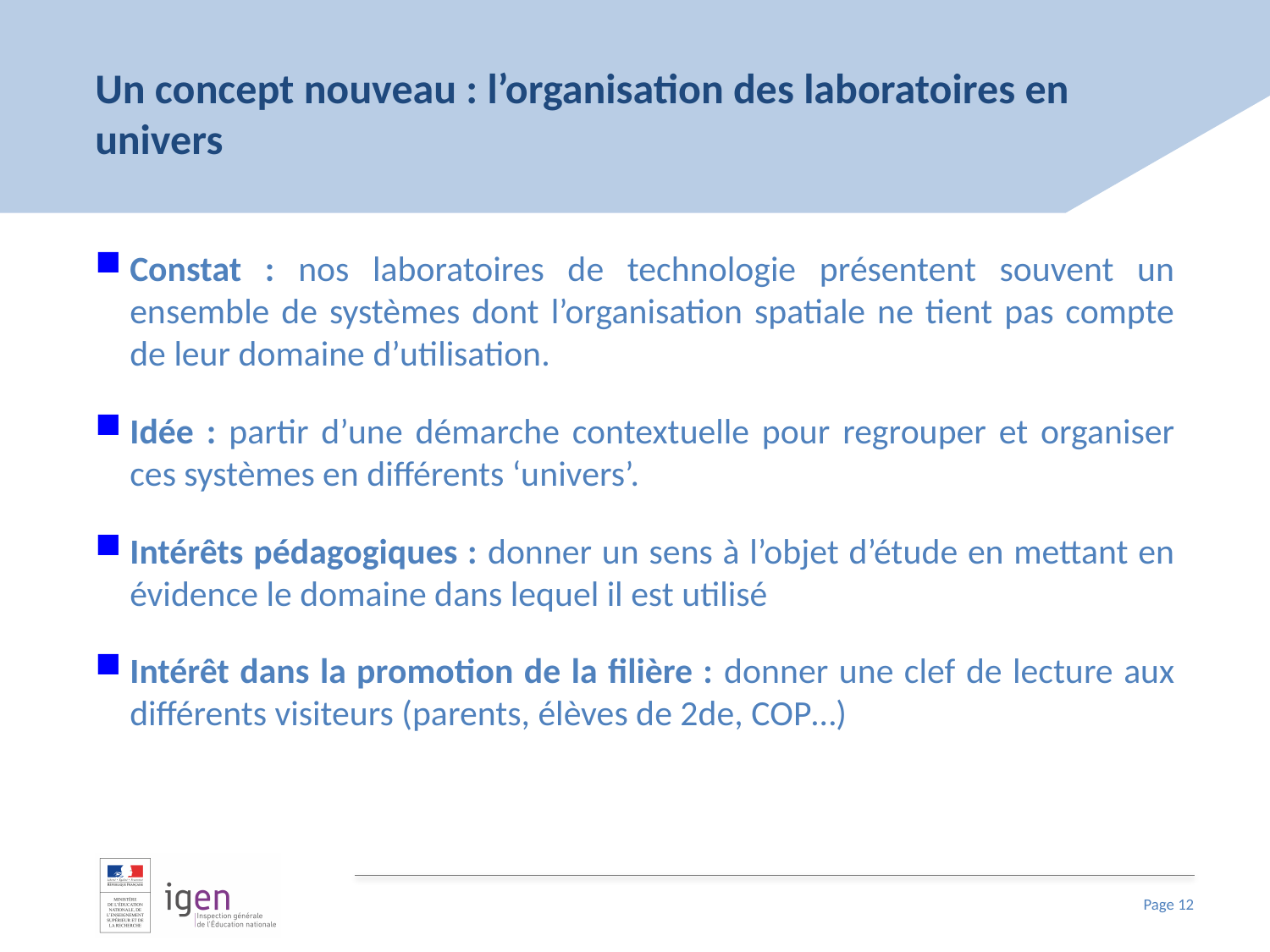

# Un concept nouveau : l’organisation des laboratoires en univers
Constat : nos laboratoires de technologie présentent souvent un ensemble de systèmes dont l’organisation spatiale ne tient pas compte de leur domaine d’utilisation.
Idée : partir d’une démarche contextuelle pour regrouper et organiser ces systèmes en différents ‘univers’.
Intérêts pédagogiques : donner un sens à l’objet d’étude en mettant en évidence le domaine dans lequel il est utilisé
Intérêt dans la promotion de la filière : donner une clef de lecture aux différents visiteurs (parents, élèves de 2de, COP…)